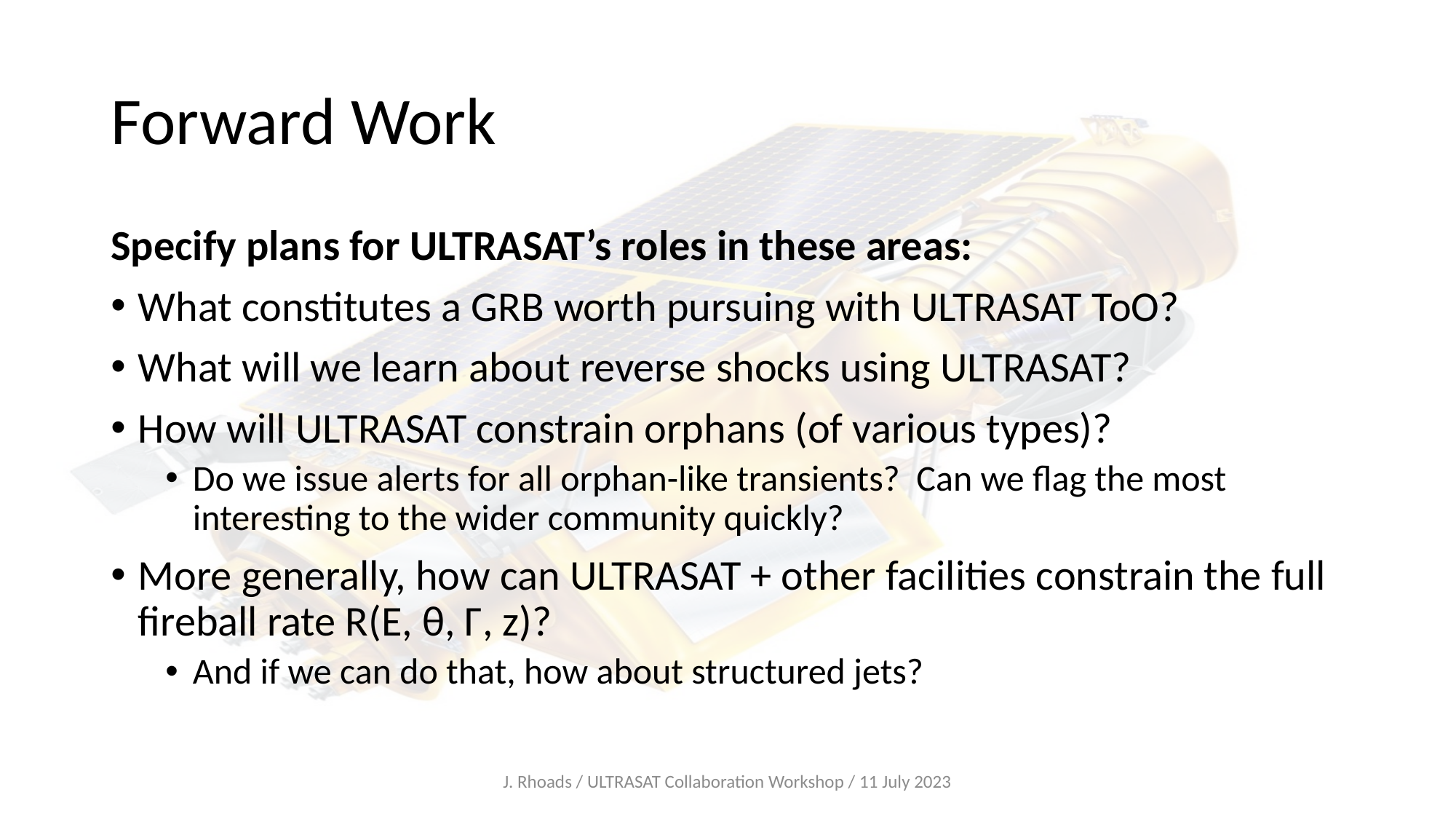

# Forward Work
Specify plans for ULTRASAT’s roles in these areas:
What constitutes a GRB worth pursuing with ULTRASAT ToO?
What will we learn about reverse shocks using ULTRASAT?
How will ULTRASAT constrain orphans (of various types)?
Do we issue alerts for all orphan-like transients?  Can we flag the most interesting to the wider community quickly?
More generally, how can ULTRASAT + other facilities constrain the full fireball rate R(E, θ, Γ, z)?
And if we can do that, how about structured jets?
J. Rhoads / ULTRASAT Collaboration Workshop / 11 July 2023